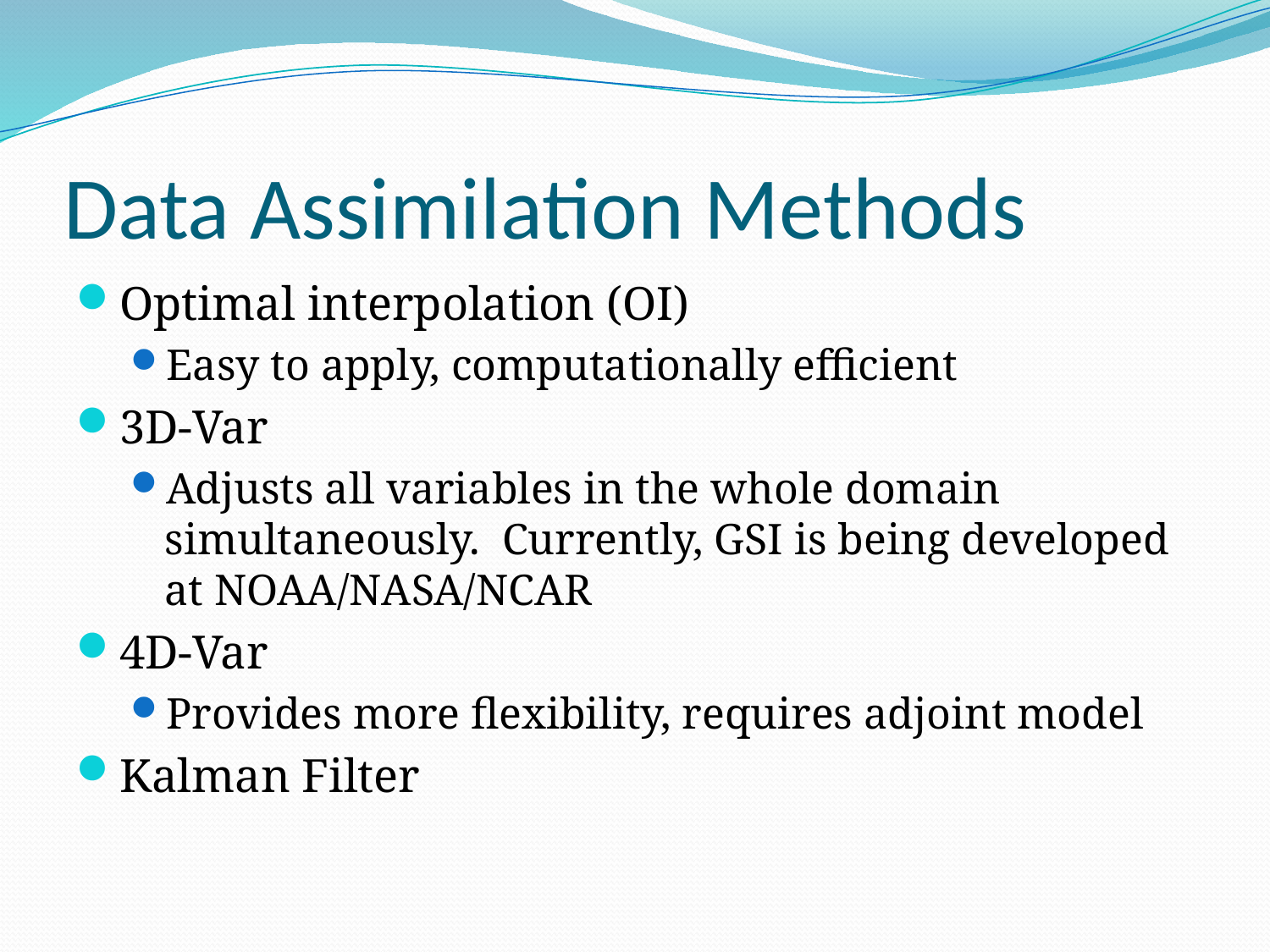

# Data Assimilation Methods
Optimal interpolation (OI)
Easy to apply, computationally efficient
3D-Var
Adjusts all variables in the whole domain simultaneously.  Currently, GSI is being developed at NOAA/NASA/NCAR
4D-Var
Provides more flexibility, requires adjoint model
Kalman Filter